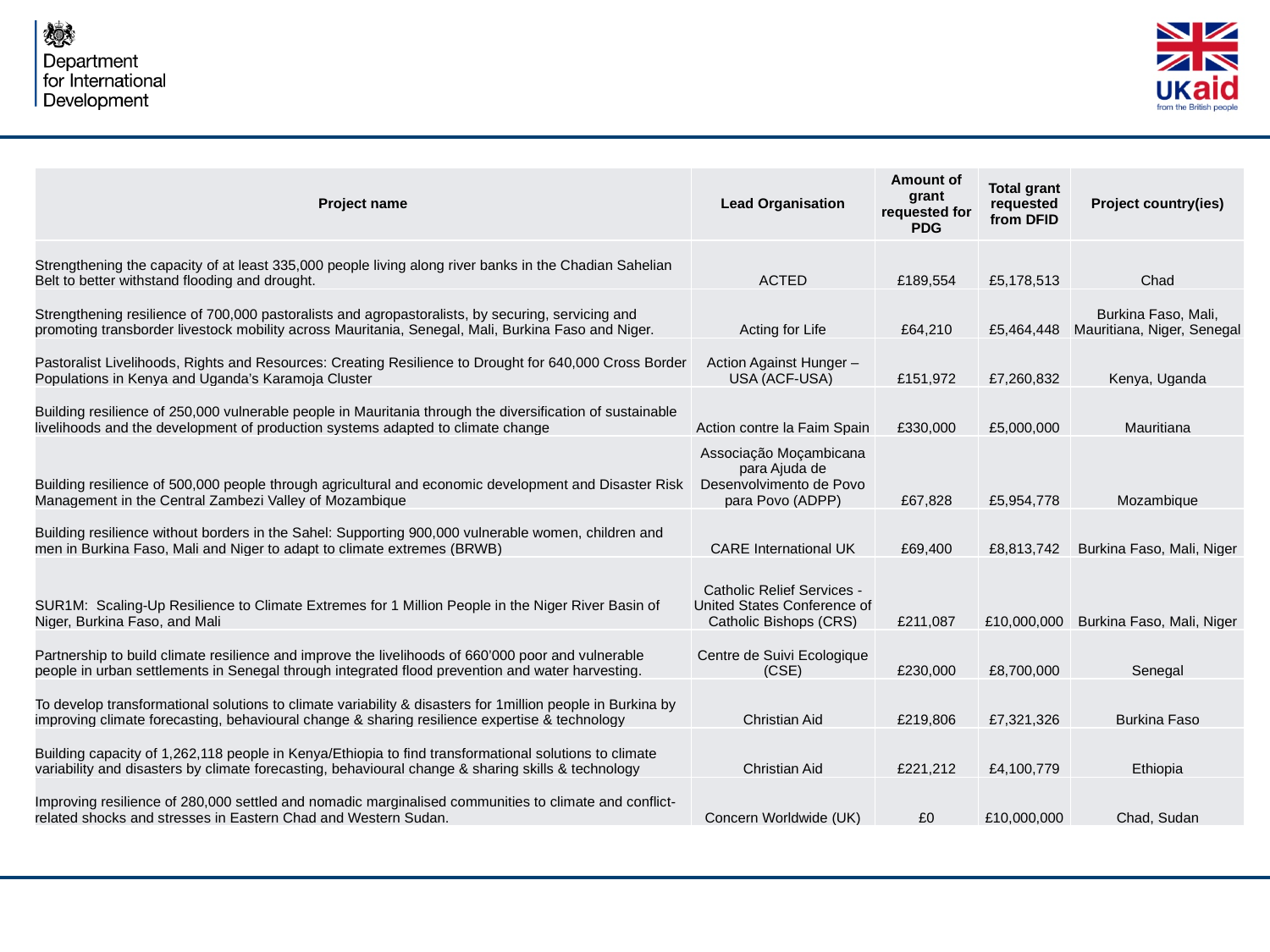

| Project name | Lead Organisation | Amount of grant requested for PDG | Total grant requested from DFID | Project country(ies) |
| --- | --- | --- | --- | --- |
| Strengthening the capacity of at least 335,000 people living along river banks in the Chadian Sahelian Belt to better withstand flooding and drought. | ACTED | £189,554 | £5,178,513 | Chad |
| Strengthening resilience of 700,000 pastoralists and agropastoralists, by securing, servicing and promoting transborder livestock mobility across Mauritania, Senegal, Mali, Burkina Faso and Niger. | Acting for Life | £64,210 | £5,464,448 | Burkina Faso, Mali, Mauritiana, Niger, Senegal |
| Pastoralist Livelihoods, Rights and Resources: Creating Resilience to Drought for 640,000 Cross Border Populations in Kenya and Uganda’s Karamoja Cluster | Action Against Hunger – USA (ACF-USA) | £151,972 | £7,260,832 | Kenya, Uganda |
| Building resilience of 250,000 vulnerable people in Mauritania through the diversification of sustainable livelihoods and the development of production systems adapted to climate change | Action contre la Faim Spain | £330,000 | £5,000,000 | Mauritiana |
| Building resilience of 500,000 people through agricultural and economic development and Disaster Risk Management in the Central Zambezi Valley of Mozambique | Associação Moçambicana para Ajuda de Desenvolvimento de Povo para Povo (ADPP) | £67,828 | £5,954,778 | Mozambique |
| Building resilience without borders in the Sahel: Supporting 900,000 vulnerable women, children and men in Burkina Faso, Mali and Niger to adapt to climate extremes (BRWB) | CARE International UK | £69,400 | £8,813,742 | Burkina Faso, Mali, Niger |
| SUR1M: Scaling-Up Resilience to Climate Extremes for 1 Million People in the Niger River Basin of Niger, Burkina Faso, and Mali | Catholic Relief Services - United States Conference of Catholic Bishops (CRS) | £211,087 | £10,000,000 | Burkina Faso, Mali, Niger |
| Partnership to build climate resilience and improve the livelihoods of 660’000 poor and vulnerable people in urban settlements in Senegal through integrated flood prevention and water harvesting. | Centre de Suivi Ecologique (CSE) | £230,000 | £8,700,000 | Senegal |
| To develop transformational solutions to climate variability & disasters for 1million people in Burkina by improving climate forecasting, behavioural change & sharing resilience expertise & technology | Christian Aid | £219,806 | £7,321,326 | Burkina Faso |
| Building capacity of 1,262,118 people in Kenya/Ethiopia to find transformational solutions to climate variability and disasters by climate forecasting, behavioural change & sharing skills & technology | Christian Aid | £221,212 | £4,100,779 | Ethiopia |
| Improving resilience of 280,000 settled and nomadic marginalised communities to climate and conflict-related shocks and stresses in Eastern Chad and Western Sudan. | Concern Worldwide (UK) | £0 | £10,000,000 | Chad, Sudan |